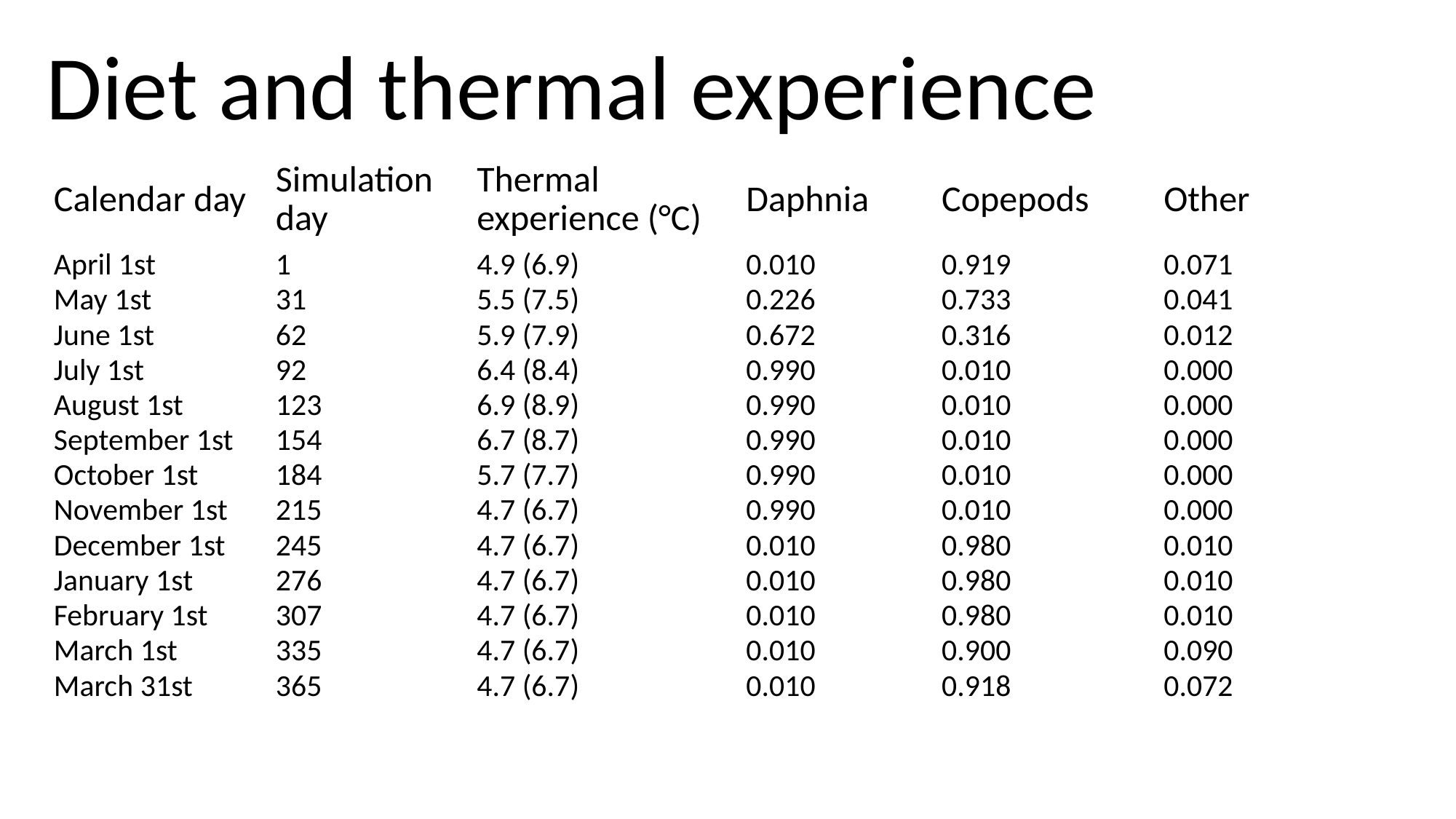

# Diet and thermal experience
| Calendar day | Simulation day | Thermal experience (°C) | Daphnia | Copepods | Other |
| --- | --- | --- | --- | --- | --- |
| April 1st | 1 | 4.9 (6.9) | 0.010 | 0.919 | 0.071 |
| May 1st | 31 | 5.5 (7.5) | 0.226 | 0.733 | 0.041 |
| June 1st | 62 | 5.9 (7.9) | 0.672 | 0.316 | 0.012 |
| July 1st | 92 | 6.4 (8.4) | 0.990 | 0.010 | 0.000 |
| August 1st | 123 | 6.9 (8.9) | 0.990 | 0.010 | 0.000 |
| September 1st | 154 | 6.7 (8.7) | 0.990 | 0.010 | 0.000 |
| October 1st | 184 | 5.7 (7.7) | 0.990 | 0.010 | 0.000 |
| November 1st | 215 | 4.7 (6.7) | 0.990 | 0.010 | 0.000 |
| December 1st | 245 | 4.7 (6.7) | 0.010 | 0.980 | 0.010 |
| January 1st | 276 | 4.7 (6.7) | 0.010 | 0.980 | 0.010 |
| February 1st | 307 | 4.7 (6.7) | 0.010 | 0.980 | 0.010 |
| March 1st | 335 | 4.7 (6.7) | 0.010 | 0.900 | 0.090 |
| March 31st | 365 | 4.7 (6.7) | 0.010 | 0.918 | 0.072 |